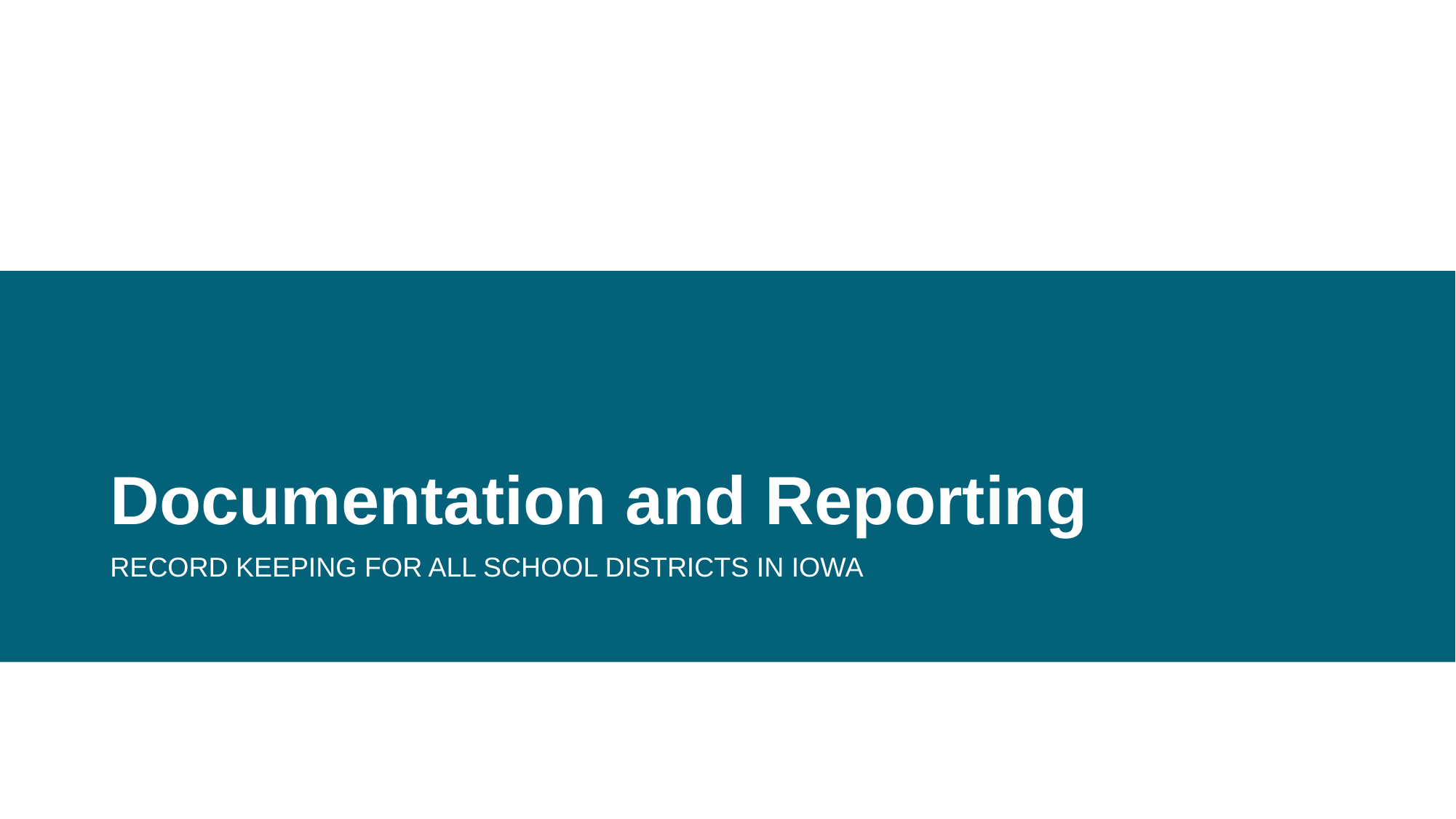

# Documentation and Reporting
RECORD KEEPING FOR ALL SCHOOL DISTRICTS IN IOWA